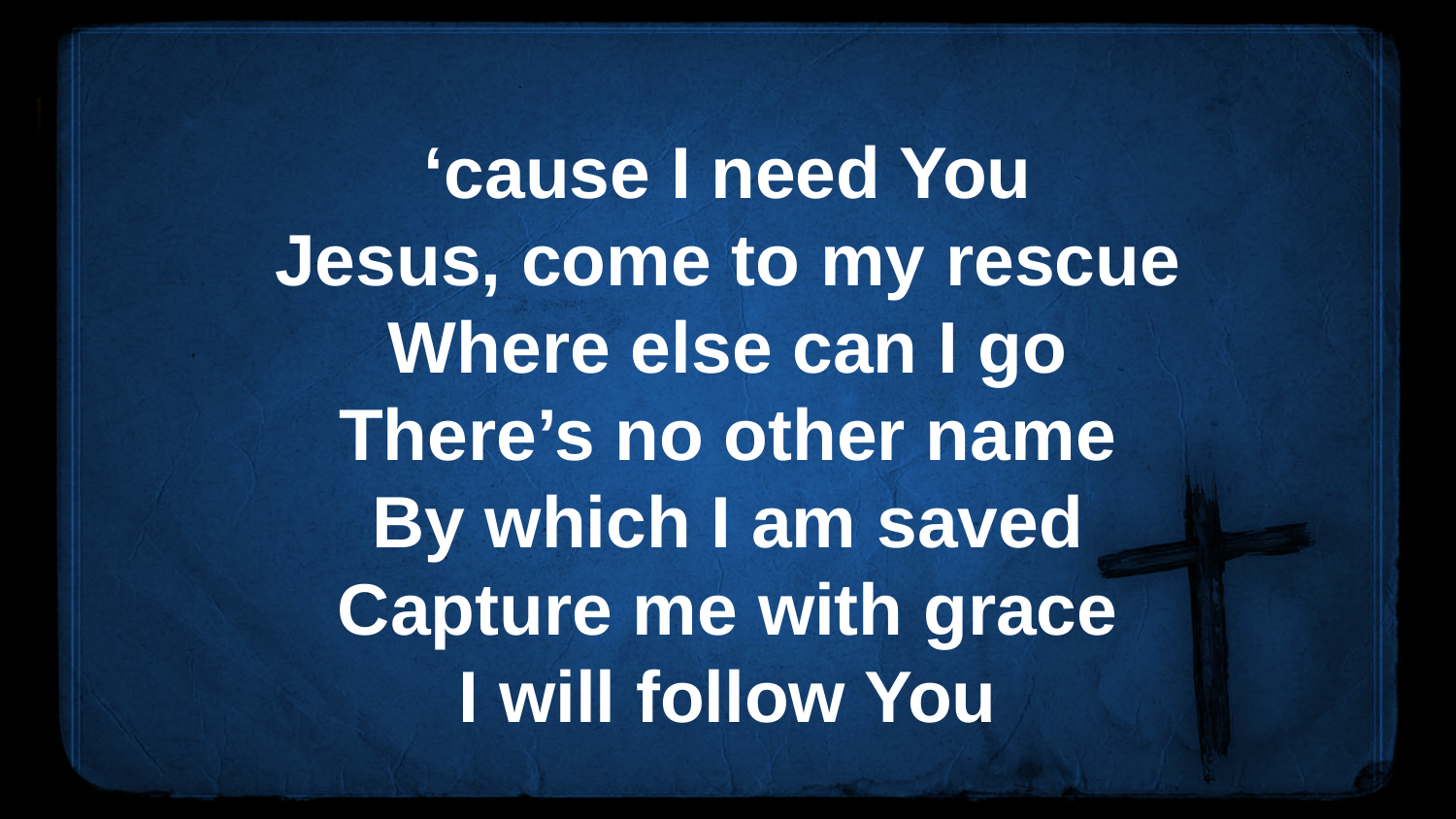

‘cause I need You
Jesus, come to my rescue
Where else can I go
There’s no other name
By which I am saved
Capture me with grace
I will follow You